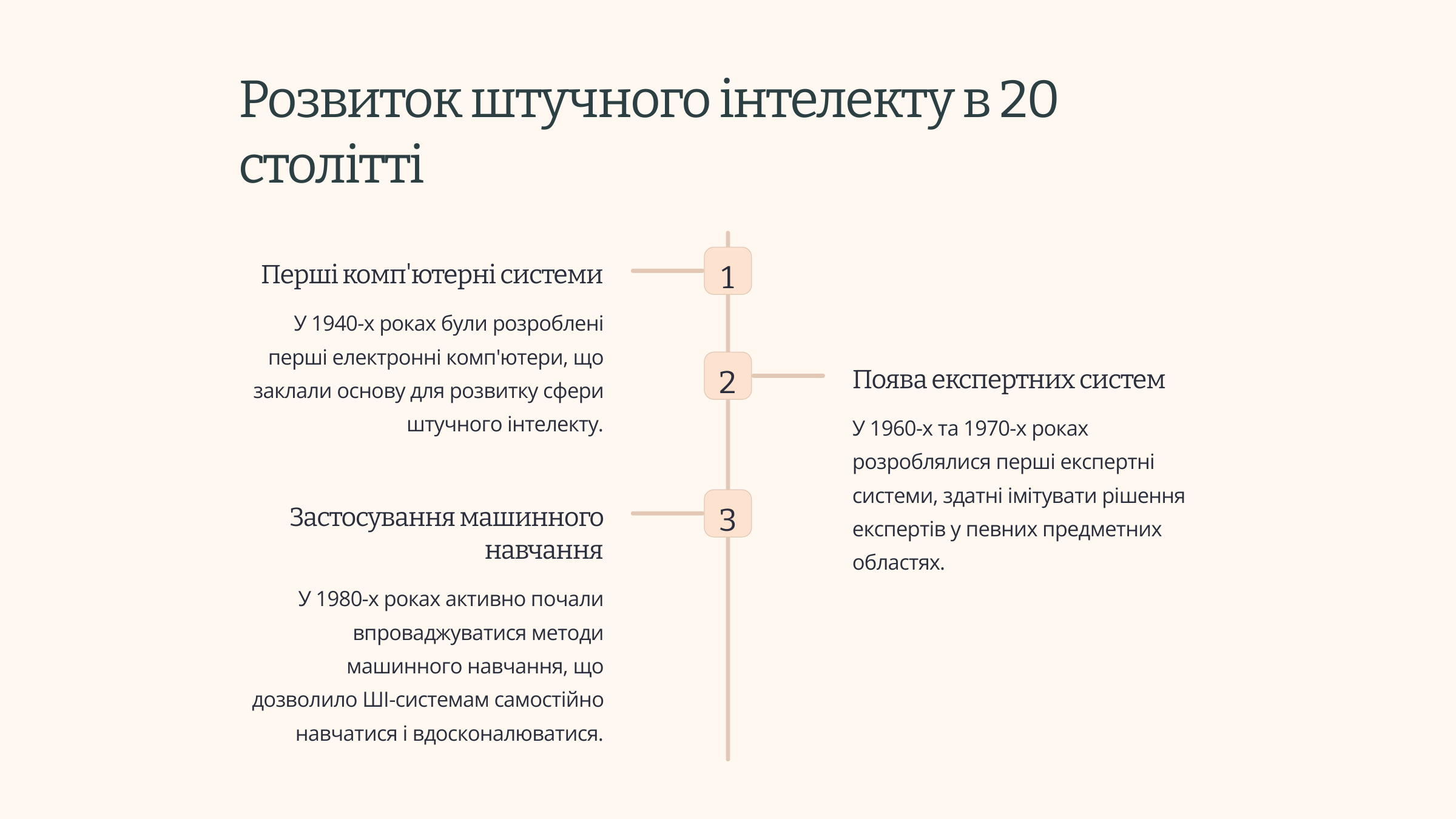

Розвиток штучного інтелекту в 20 столітті

1
Перші комп'ютерні системи

У 1940-х роках були розроблені перші електронні комп'ютери, що заклали основу для розвитку сфери штучного інтелекту.

2
Поява експертних систем

У 1960-х та 1970-х роках розроблялися перші експертні системи, здатні імітувати рішення експертів у певних предметних областях.

3
Застосування машинного навчання

У 1980-х роках активно почали впроваджуватися методи машинного навчання, що дозволило ШІ-системам самостійно навчатися і вдосконалюватися.